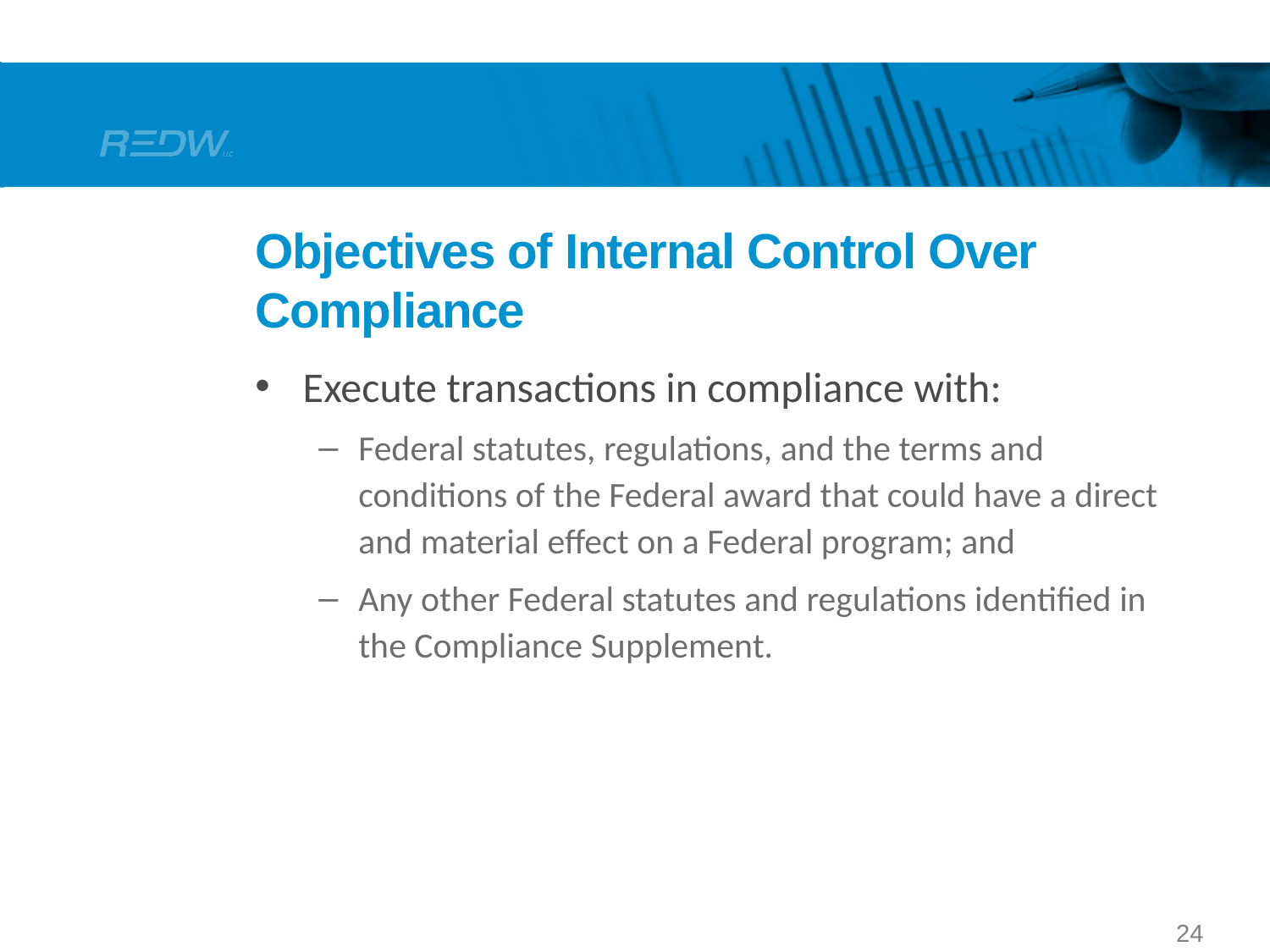

# Objectives of Internal Control Over Compliance
Execute transactions in compliance with:
Federal statutes, regulations, and the terms and conditions of the Federal award that could have a direct and material effect on a Federal program; and
Any other Federal statutes and regulations identified in the Compliance Supplement.